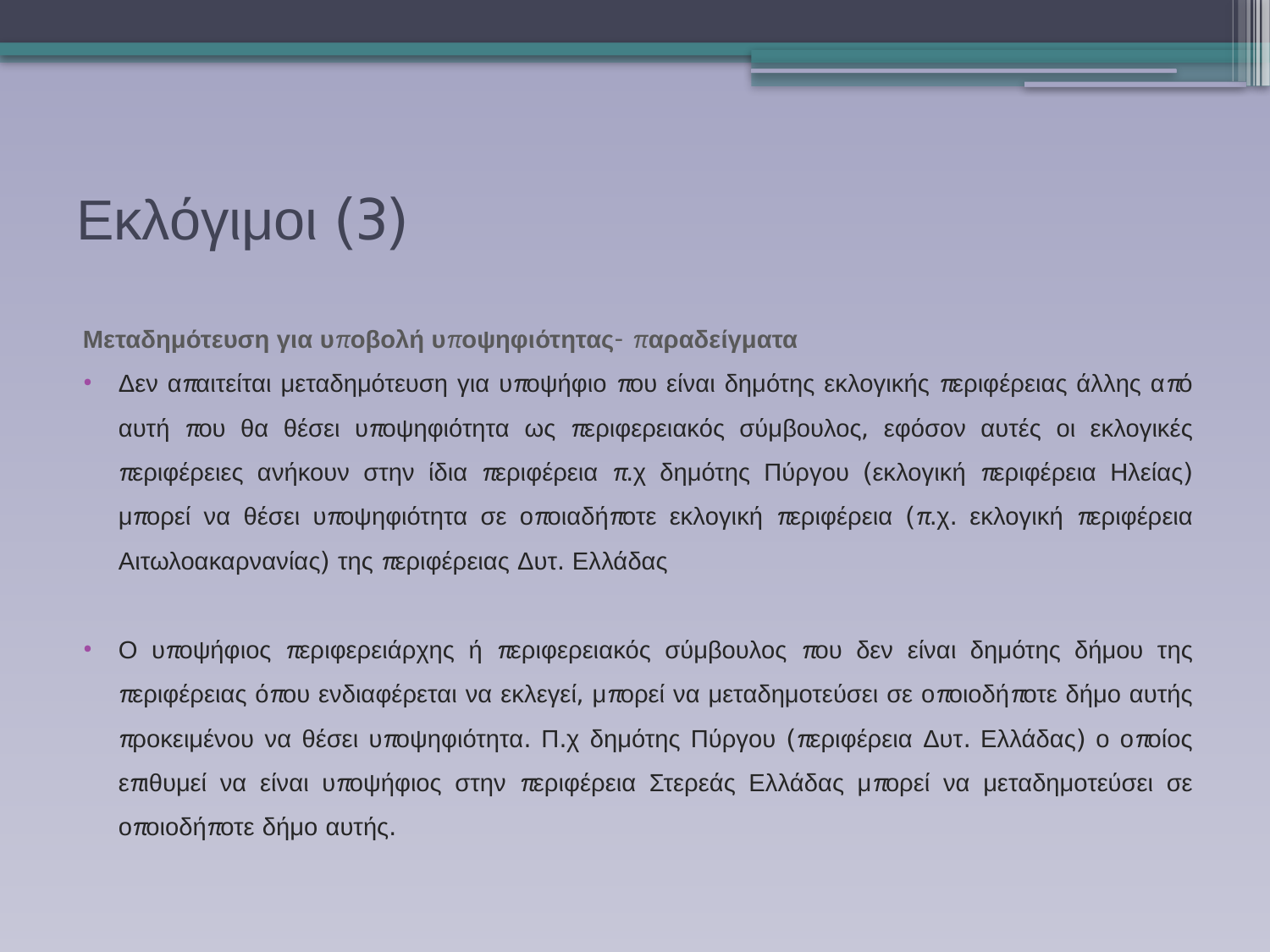

# Εκλόγιμοι (3)
Μεταδημότευση για υποβολή υποψηφιότητας- παραδείγματα
Δεν απαιτείται μεταδημότευση για υποψήφιο που είναι δημότης εκλογικής περιφέρειας άλλης από αυτή που θα θέσει υποψηφιότητα ως περιφερειακός σύμβουλος, εφόσον αυτές οι εκλογικές περιφέρειες ανήκουν στην ίδια περιφέρεια π.χ δημότης Πύργου (εκλογική περιφέρεια Ηλείας) μπορεί να θέσει υποψηφιότητα σε οποιαδήποτε εκλογική περιφέρεια (π.χ. εκλογική περιφέρεια Αιτωλοακαρνανίας) της περιφέρειας Δυτ. Ελλάδας

Ο υποψήφιος περιφερειάρχης ή περιφερειακός σύμβουλος που δεν είναι δημότης δήμου της περιφέρειας όπου ενδιαφέρεται να εκλεγεί, μπορεί να μεταδημοτεύσει σε οποιοδήποτε δήμο αυτής προκειμένου να θέσει υποψηφιότητα. Π.χ δημότης Πύργου (περιφέρεια Δυτ. Ελλάδας) ο οποίος επιθυμεί να είναι υποψήφιος στην περιφέρεια Στερεάς Ελλάδας μπορεί να μεταδημοτεύσει σε οποιοδήποτε δήμο αυτής.